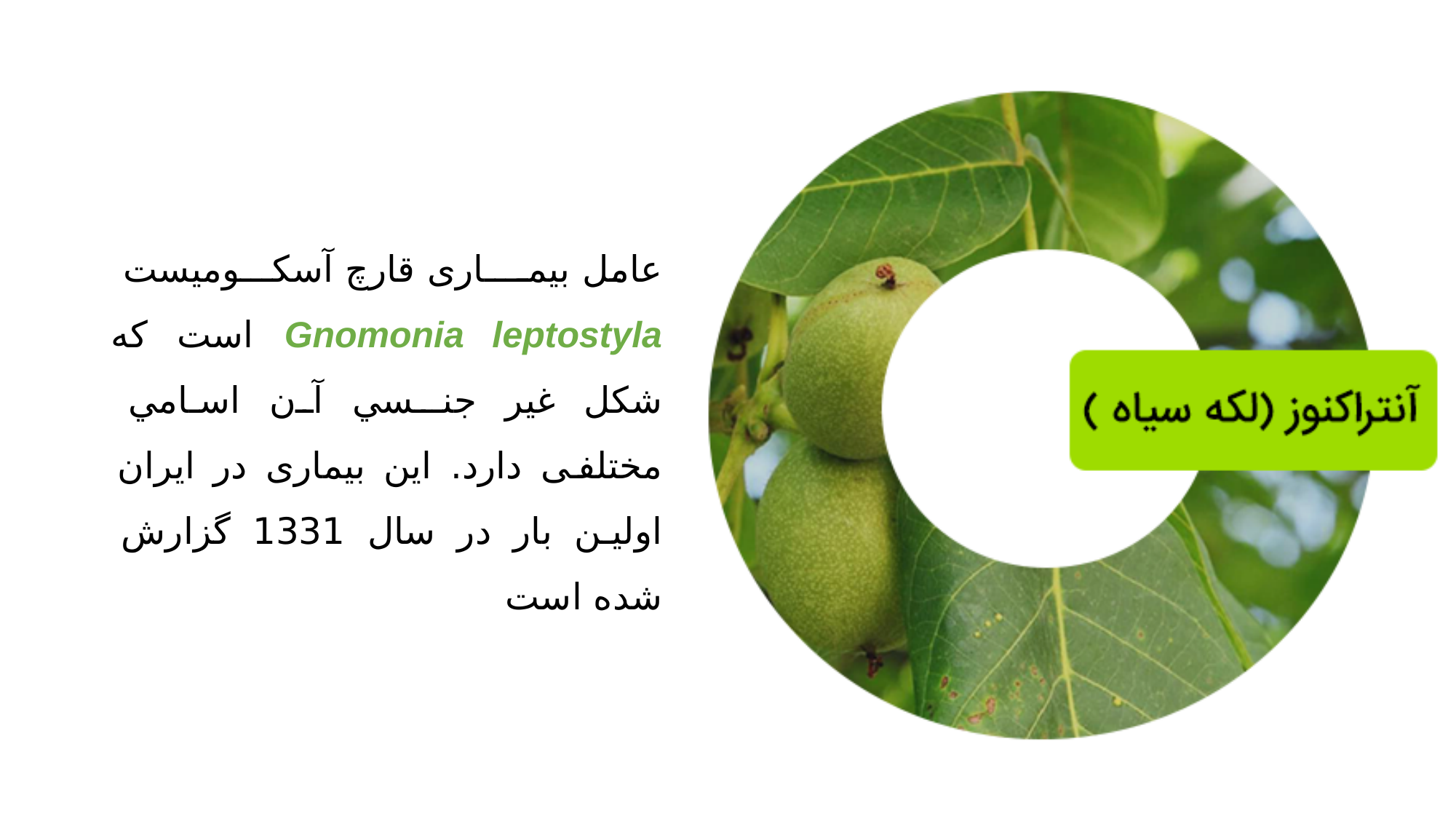

#
عامل بیمــــاری قارچ آسکـــومیست  Gnomonia leptostyla اﺳﺖ ﻛﻪ ﺷﻜﻞ ﻏﻴﺮ ﺟﻨـﺴﻲ آن اﺳـﺎﻣﻲ مختلفی دارد. این بیماری در ایران اولین بار در سال 1331 گزارش شده است